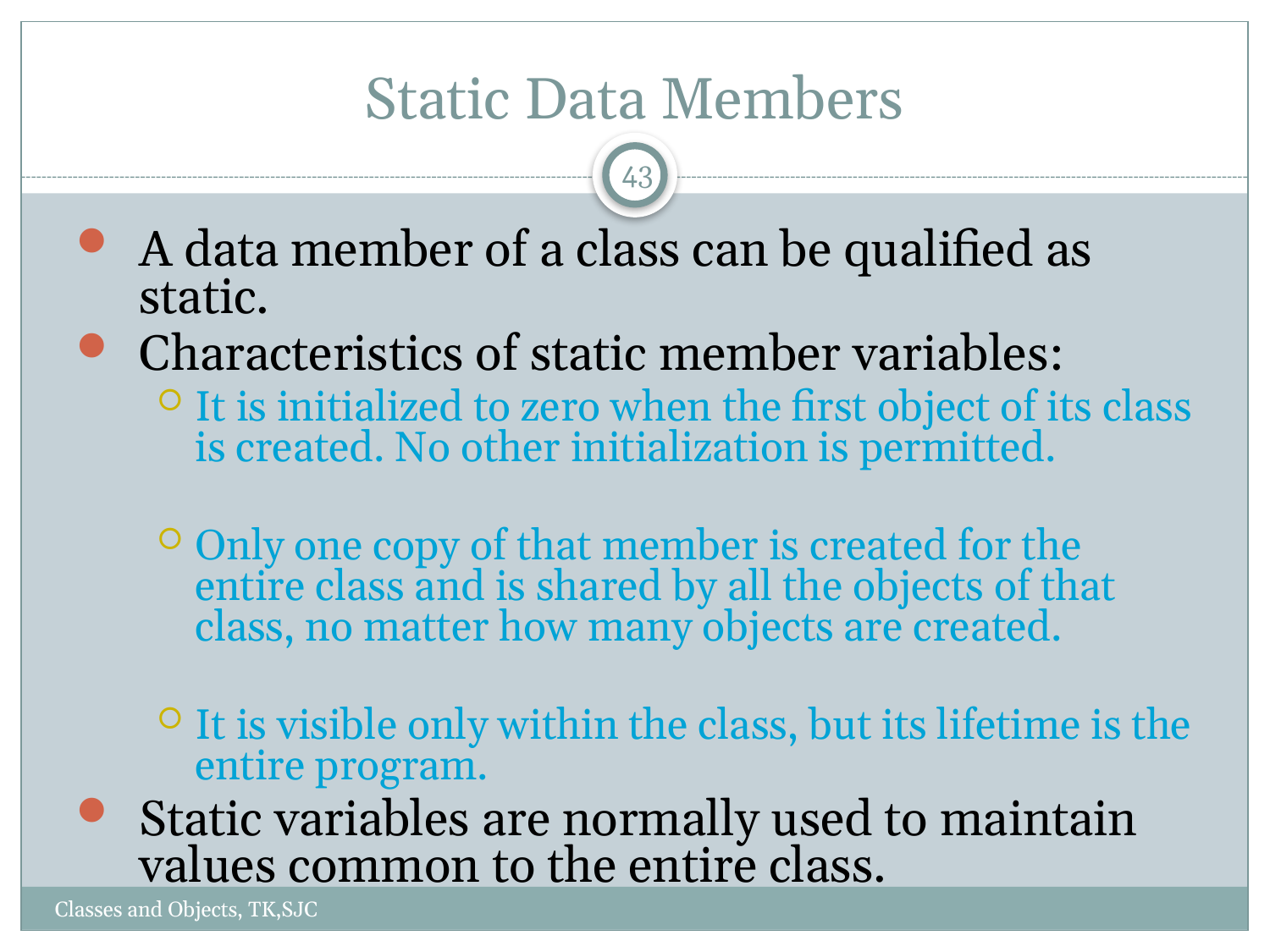

# Static Data Members
43
A data member of a class can be qualified as static.
Characteristics of static member variables:
It is initialized to zero when the first object of its class is created. No other initialization is permitted.

Only one copy of that member is created for the entire class and is shared by all the objects of that class, no matter how many objects are created.

It is visible only within the class, but its lifetime is the entire program.
Static variables are normally used to maintain values common to the entire class.
Classes and Objects, TK,SJC